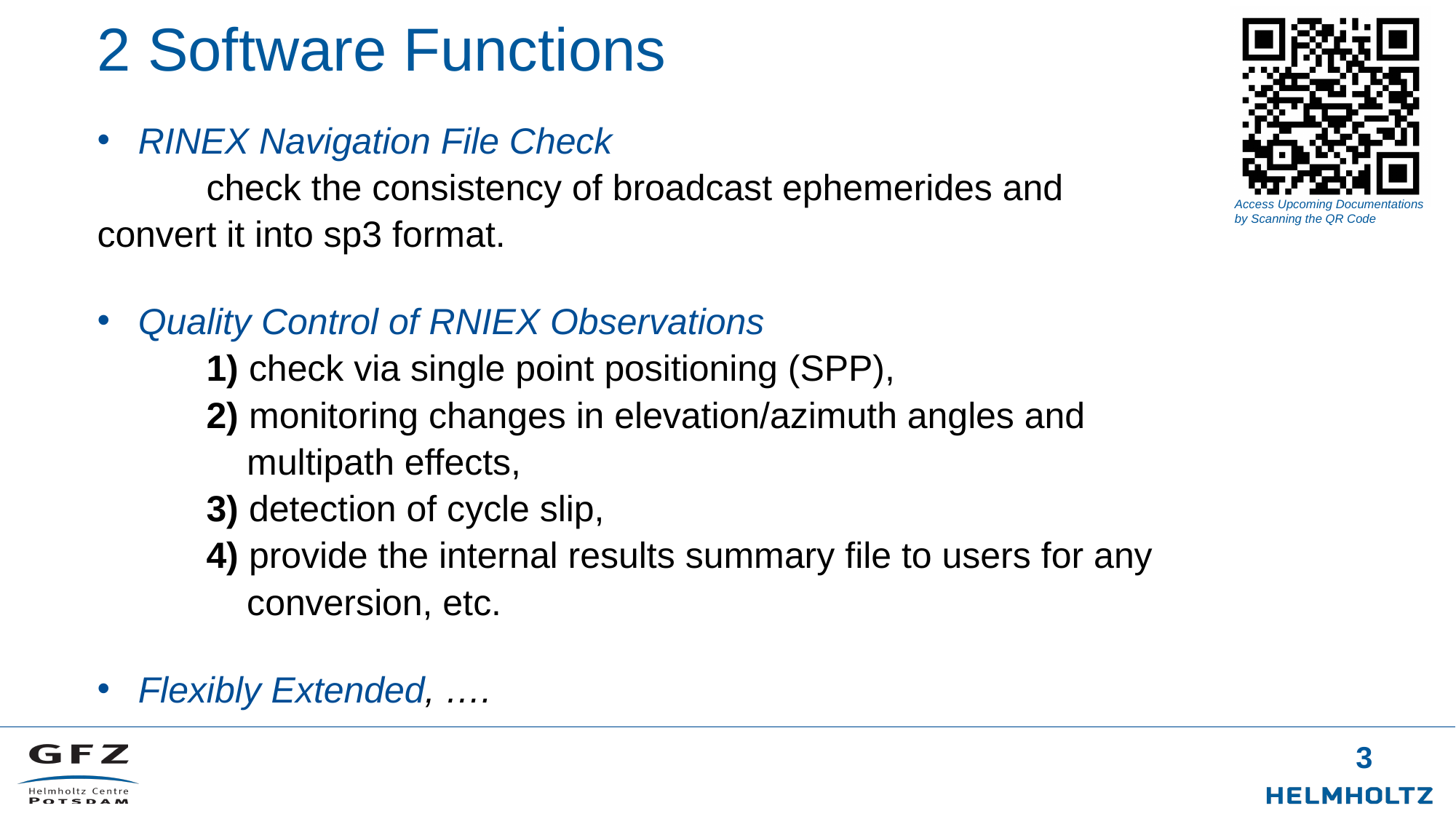

# 2 Software Functions
RINEX Navigation File Check
	check the consistency of broadcast ephemerides and 	convert it into sp3 format.

Quality Control of RNIEX Observations
	1) check via single point positioning (SPP),
	2) monitoring changes in elevation/azimuth angles and 	    multipath effects,
	3) detection of cycle slip,
	4) provide the internal results summary file to users for any 	    conversion, etc.

Flexibly Extended, ….
3